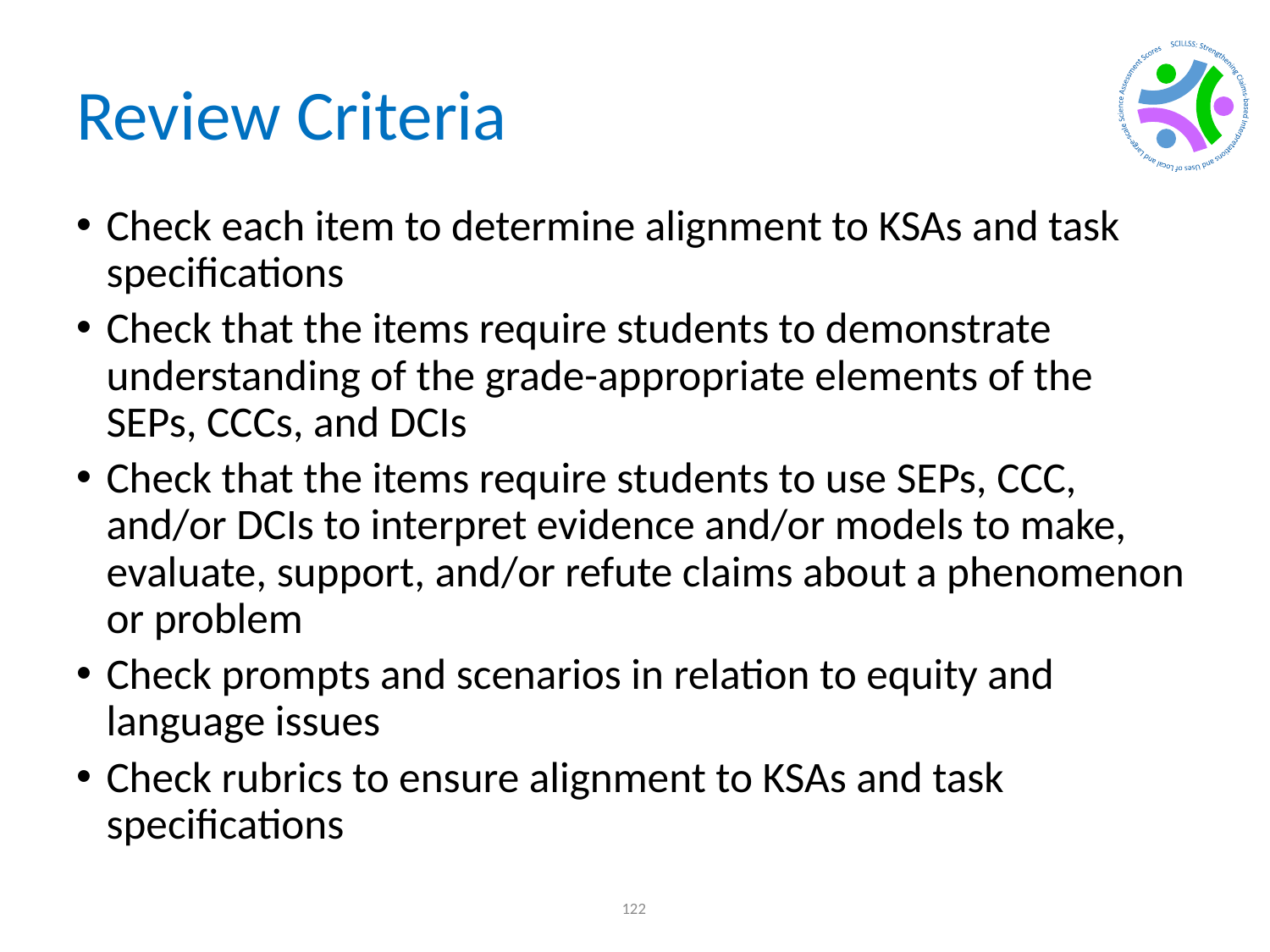

# Review Criteria
Check each item to determine alignment to KSAs and task specifications
Check that the items require students to demonstrate understanding of the grade-appropriate elements of the SEPs, CCCs, and DCIs
Check that the items require students to use SEPs, CCC, and/or DCIs to interpret evidence and/or models to make, evaluate, support, and/or refute claims about a phenomenon or problem
Check prompts and scenarios in relation to equity and language issues
Check rubrics to ensure alignment to KSAs and task specifications